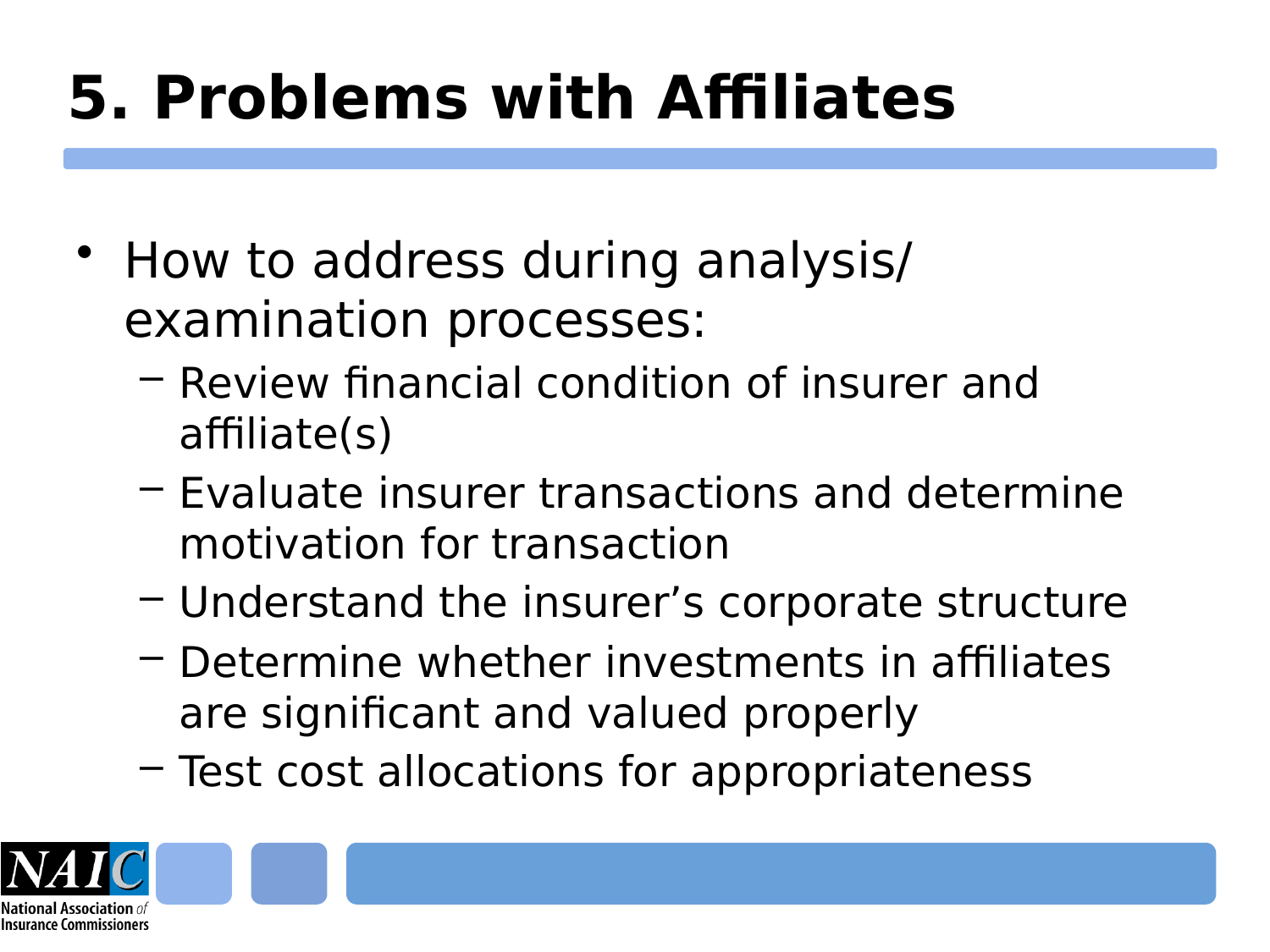

# 5. Problems with Affiliates
How to address during analysis/ examination processes:
Review financial condition of insurer and affiliate(s)
Evaluate insurer transactions and determine motivation for transaction
Understand the insurer’s corporate structure
Determine whether investments in affiliates are significant and valued properly
Test cost allocations for appropriateness